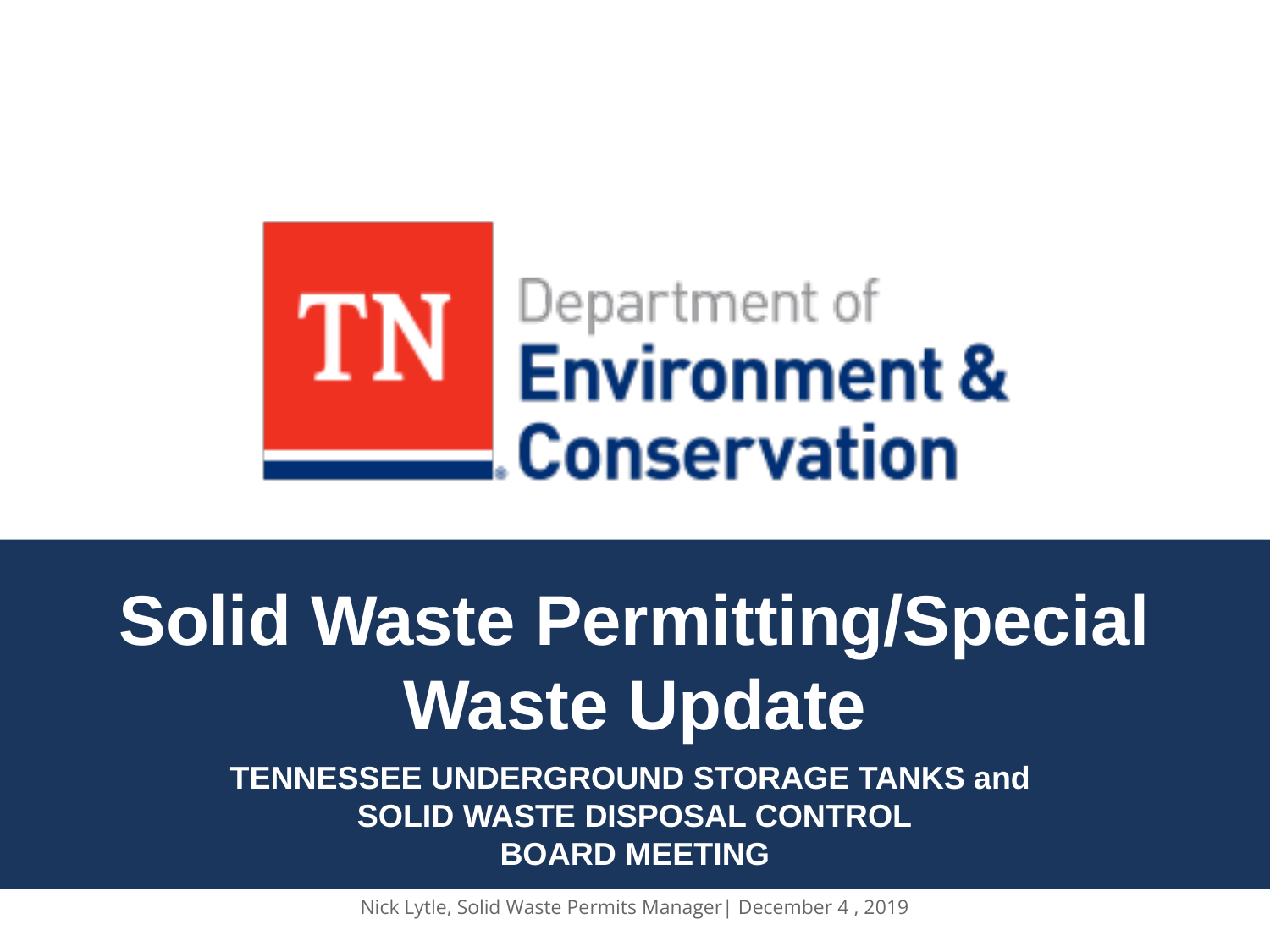

# Solid Waste Permitting/Special Waste Update
TENNESSEE UNDERGROUND STORAGE TANKS and
SOLID WASTE DISPOSAL CONTROL
BOARD MEETING
Nick Lytle, Solid Waste Permits Manager| December 4 , 2019